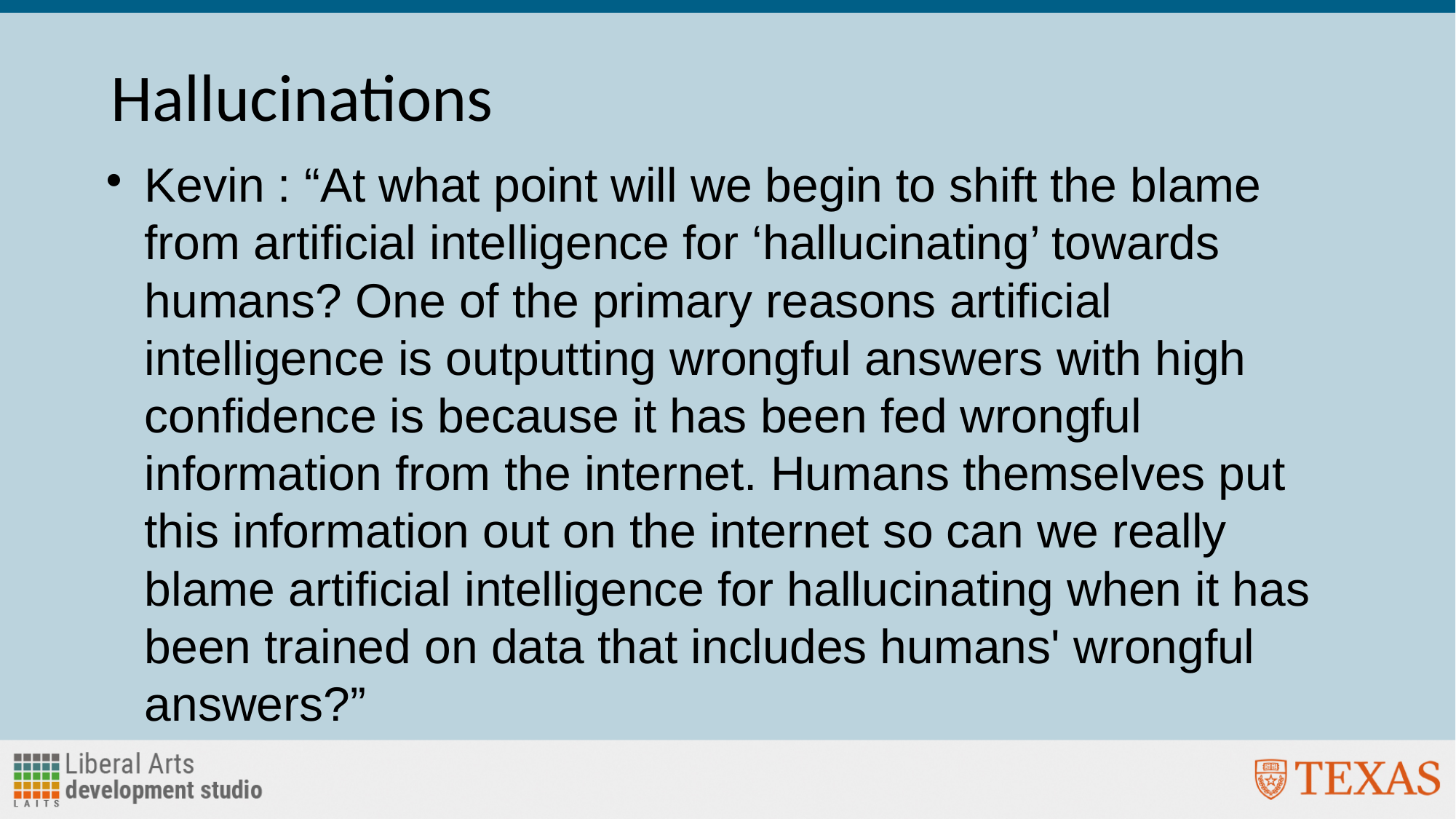

# Hallucinations
Kevin : “At what point will we begin to shift the blame from artificial intelligence for ‘hallucinating’ towards humans? One of the primary reasons artificial intelligence is outputting wrongful answers with high confidence is because it has been fed wrongful information from the internet. Humans themselves put this information out on the internet so can we really blame artificial intelligence for hallucinating when it has been trained on data that includes humans' wrongful answers?”